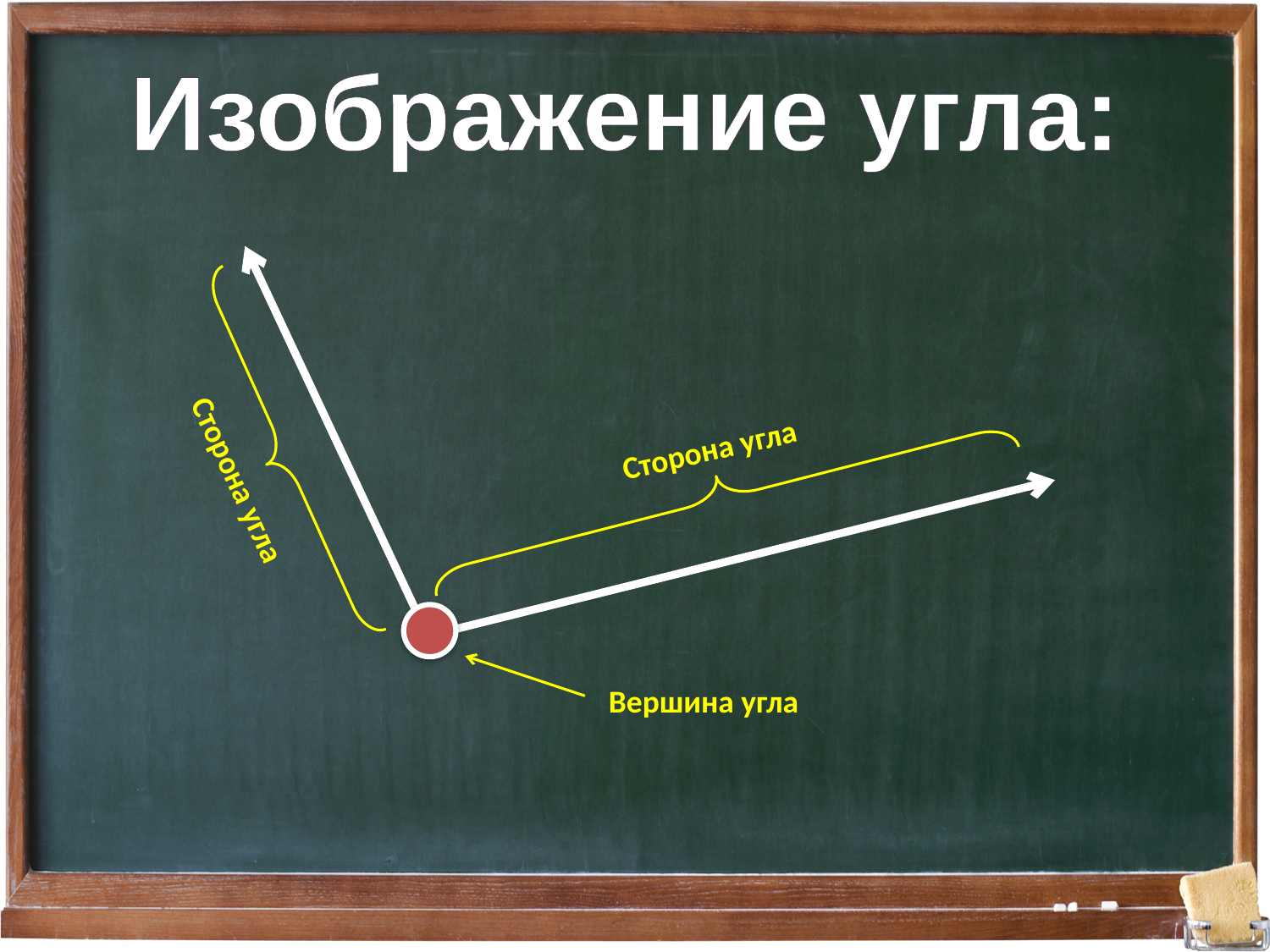

Изображение угла:

Сторона угла
Сторона угла

Вершина угла